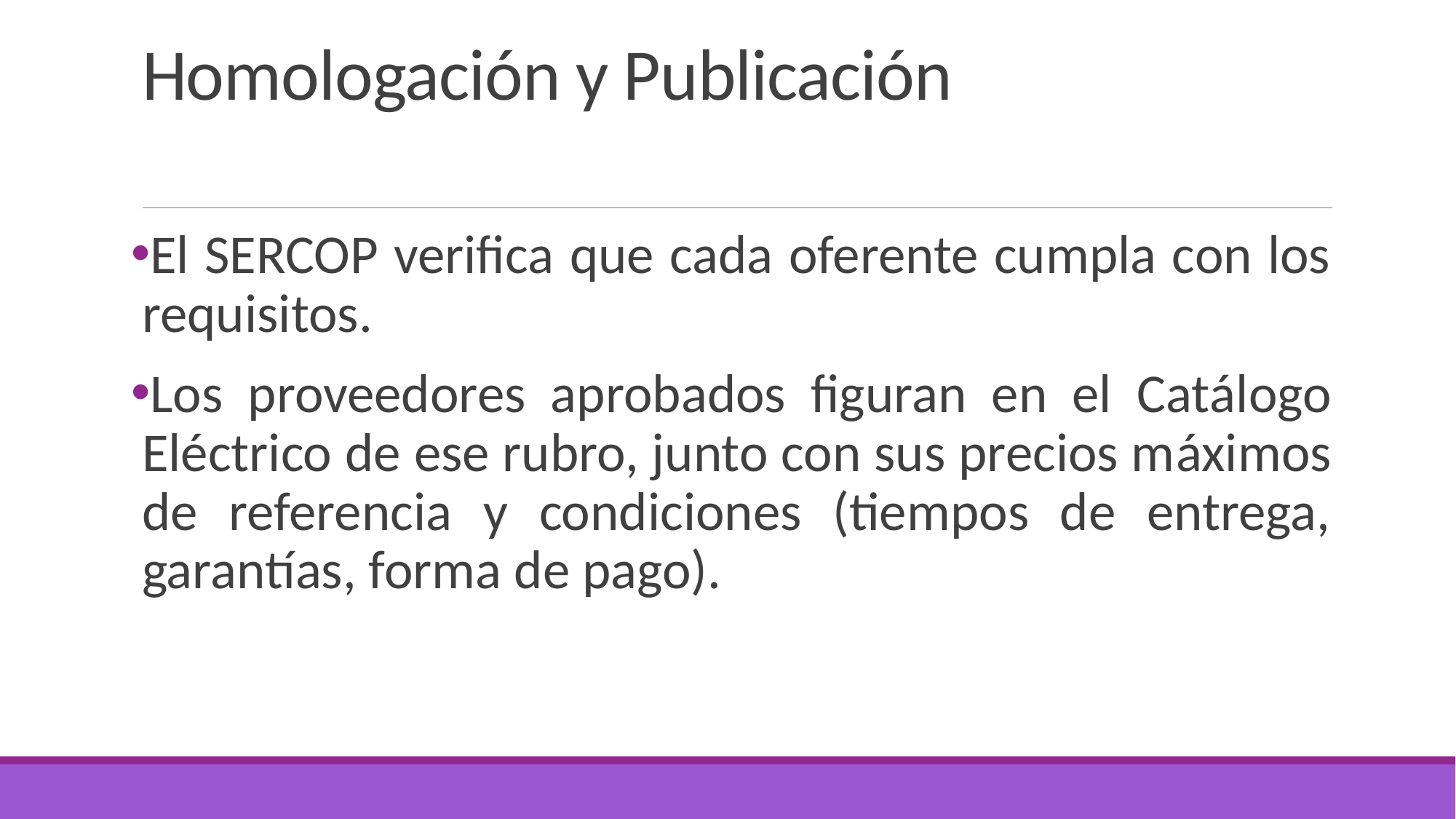

# Homologación y Publicación
El SERCOP verifica que cada oferente cumpla con los requisitos.
Los proveedores aprobados figuran en el Catálogo Eléctrico de ese rubro, junto con sus precios máximos de referencia y condiciones (tiempos de entrega, garantías, forma de pago).